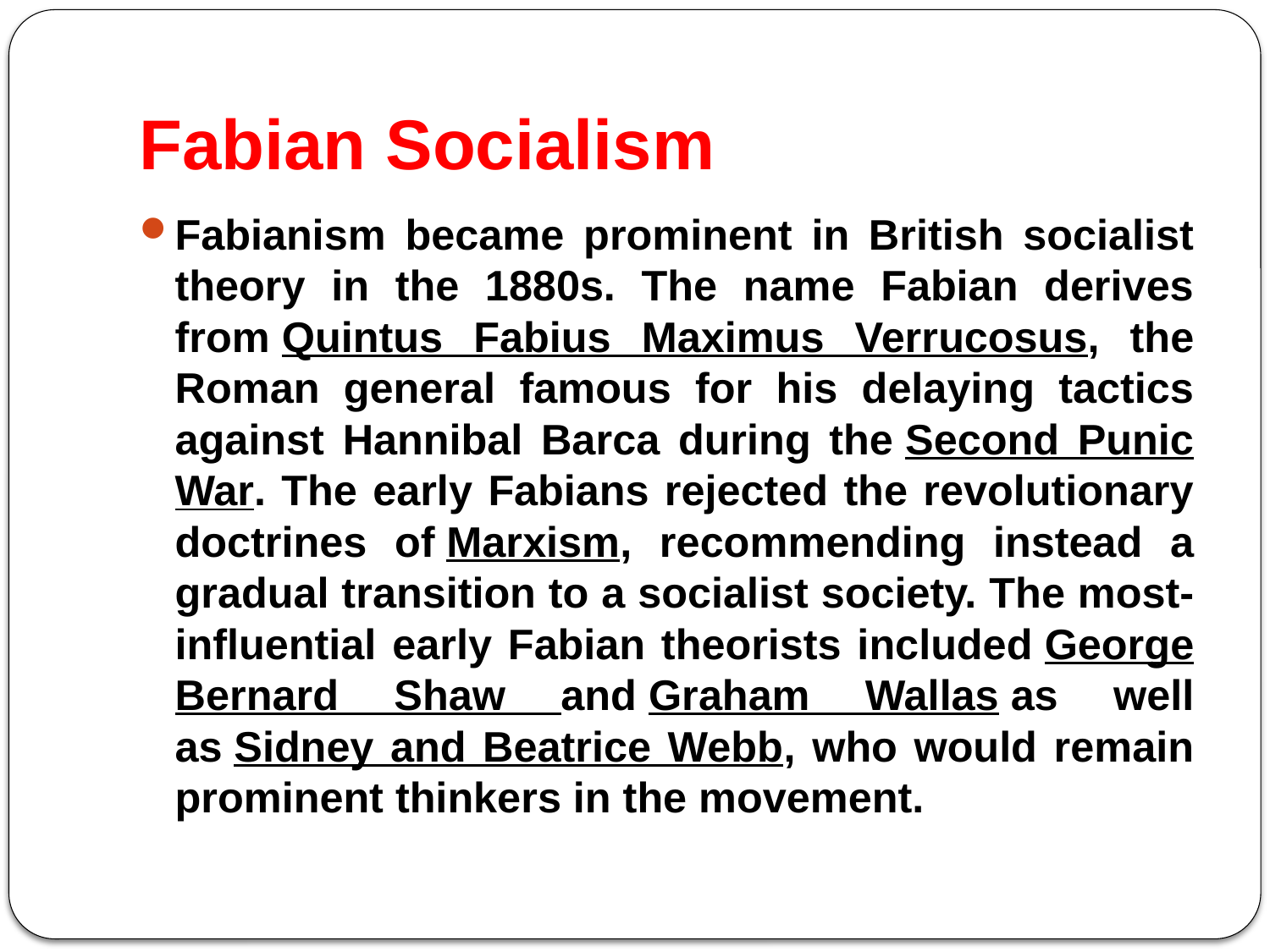

# Fabian Socialism
Fabianism became prominent in British socialist theory in the 1880s. The name Fabian derives from Quintus Fabius Maximus Verrucosus, the Roman general famous for his delaying tactics against Hannibal Barca during the Second Punic War. The early Fabians rejected the revolutionary doctrines of Marxism, recommending instead a gradual transition to a socialist society. The most-influential early Fabian theorists included George Bernard Shaw and Graham Wallas as well as Sidney and Beatrice Webb, who would remain prominent thinkers in the movement.